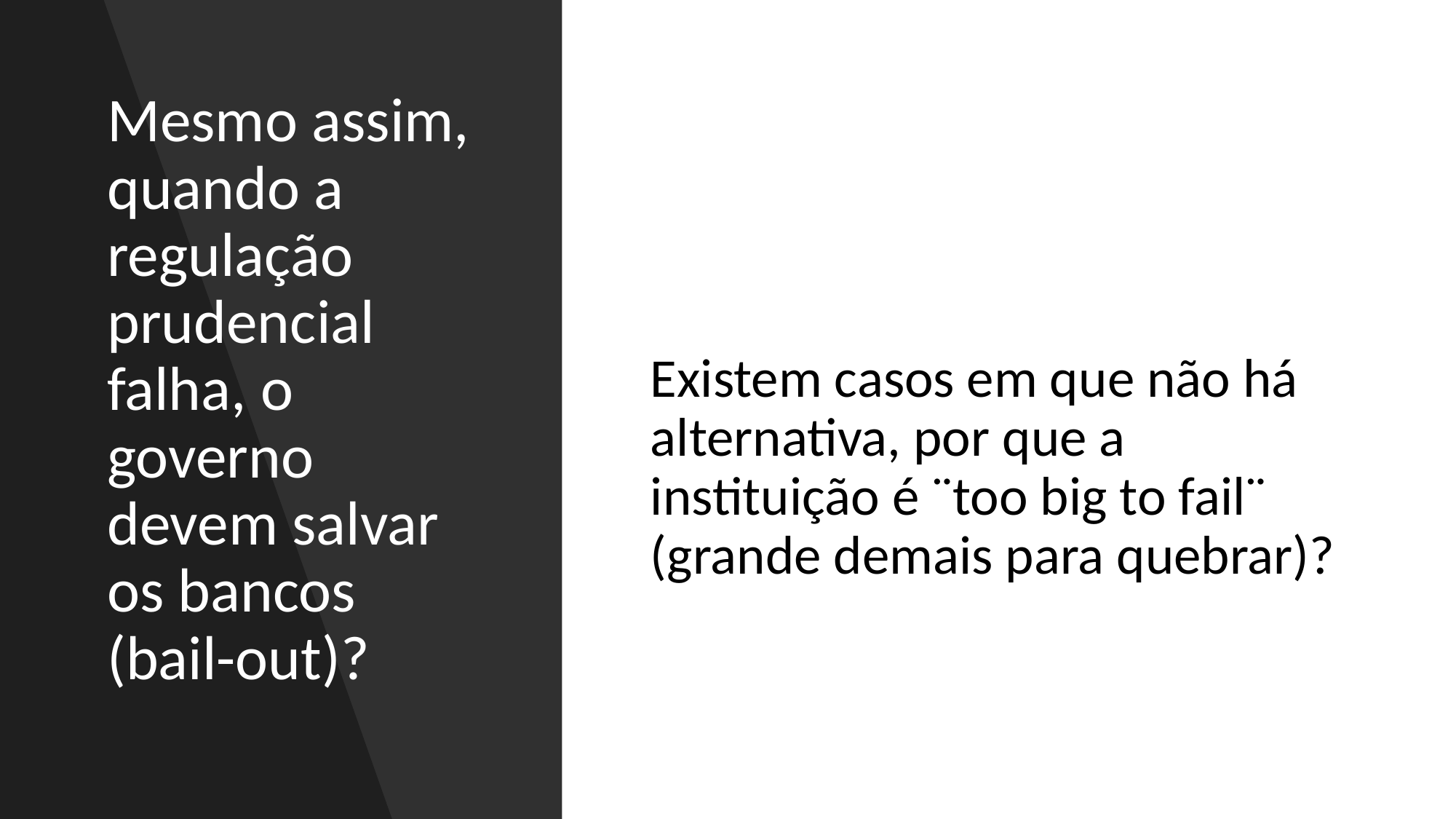

# Mesmo assim, quando a regulação prudencial falha, o governo devem salvar os bancos (bail-out)?

Existem casos em que não há alternativa, por que a instituição é ¨too big to fail¨ (grande demais para quebrar)?